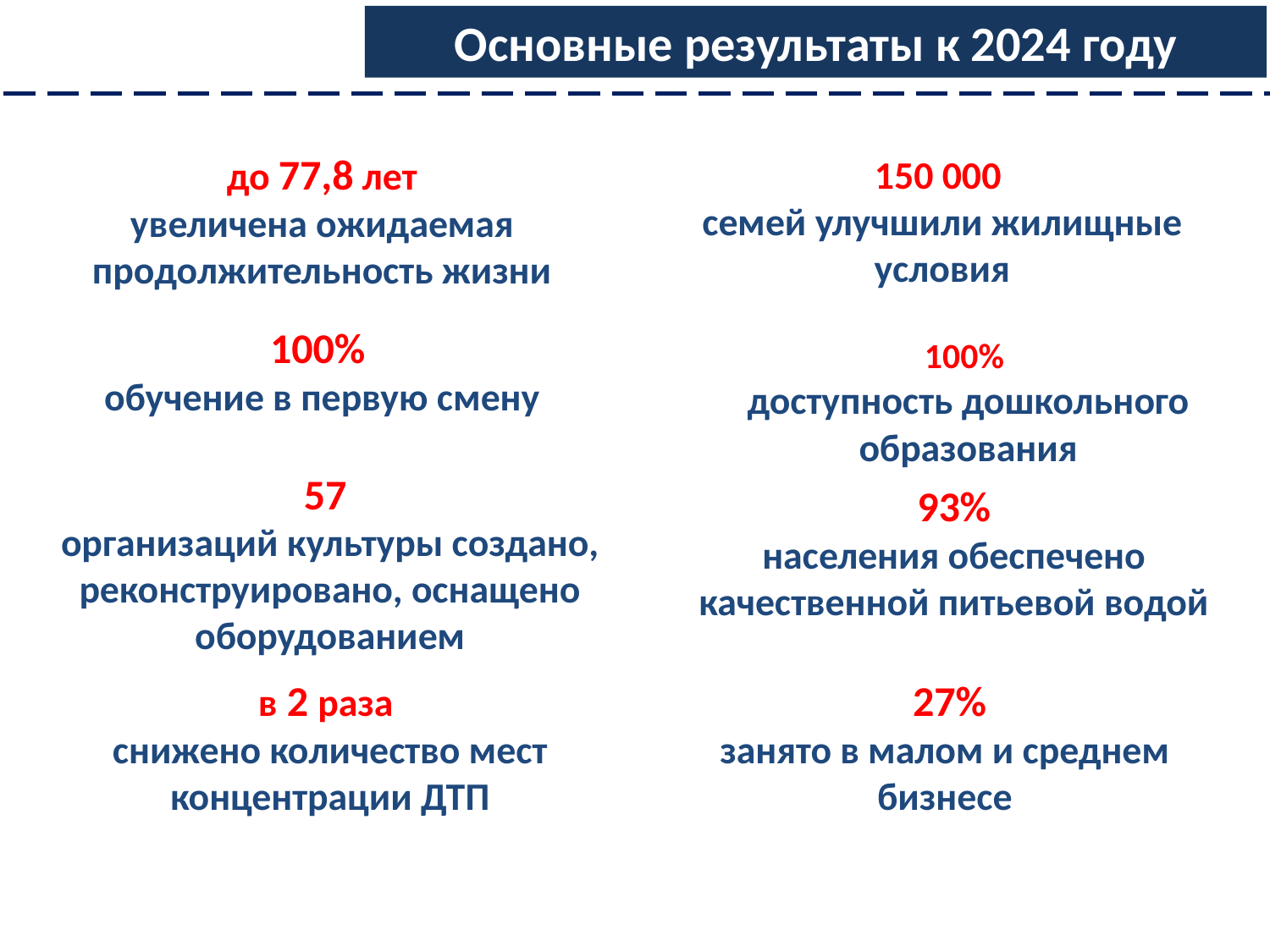

Основные результаты к 2024 году
до 77,8 лет
увеличена ожидаемая продолжительность жизни
150 000
семей улучшили жилищные условия
100%
обучение в первую смену
100%
доступность дошкольного образования
57
организаций культуры создано, реконструировано, оснащено оборудованием
93%
населения обеспечено качественной питьевой водой
в 2 раза
снижено количество мест концентрации ДТП
 27%
занято в малом и среднем бизнесе